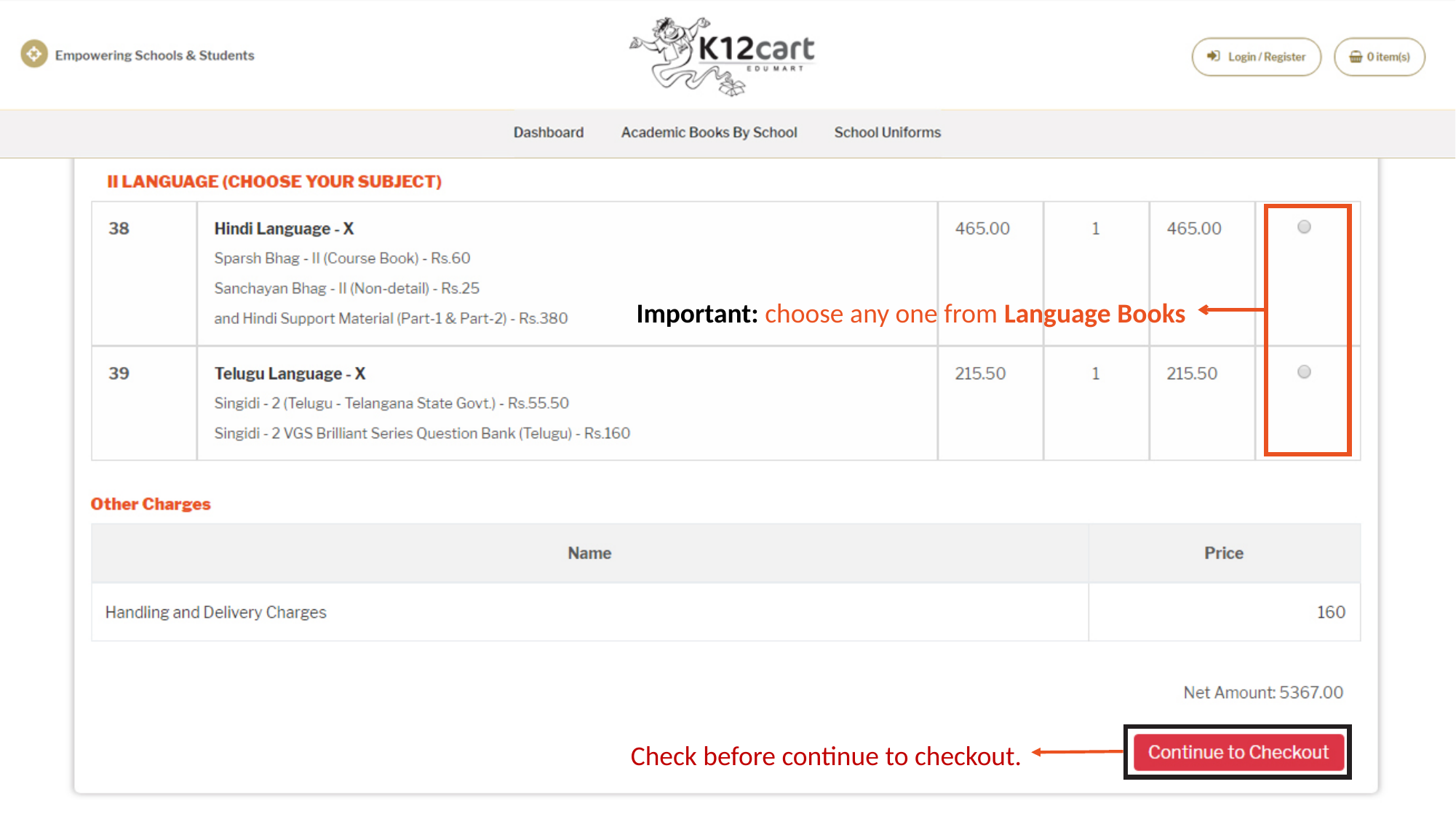

Important: choose any one from Language Books
Check before continue to checkout.